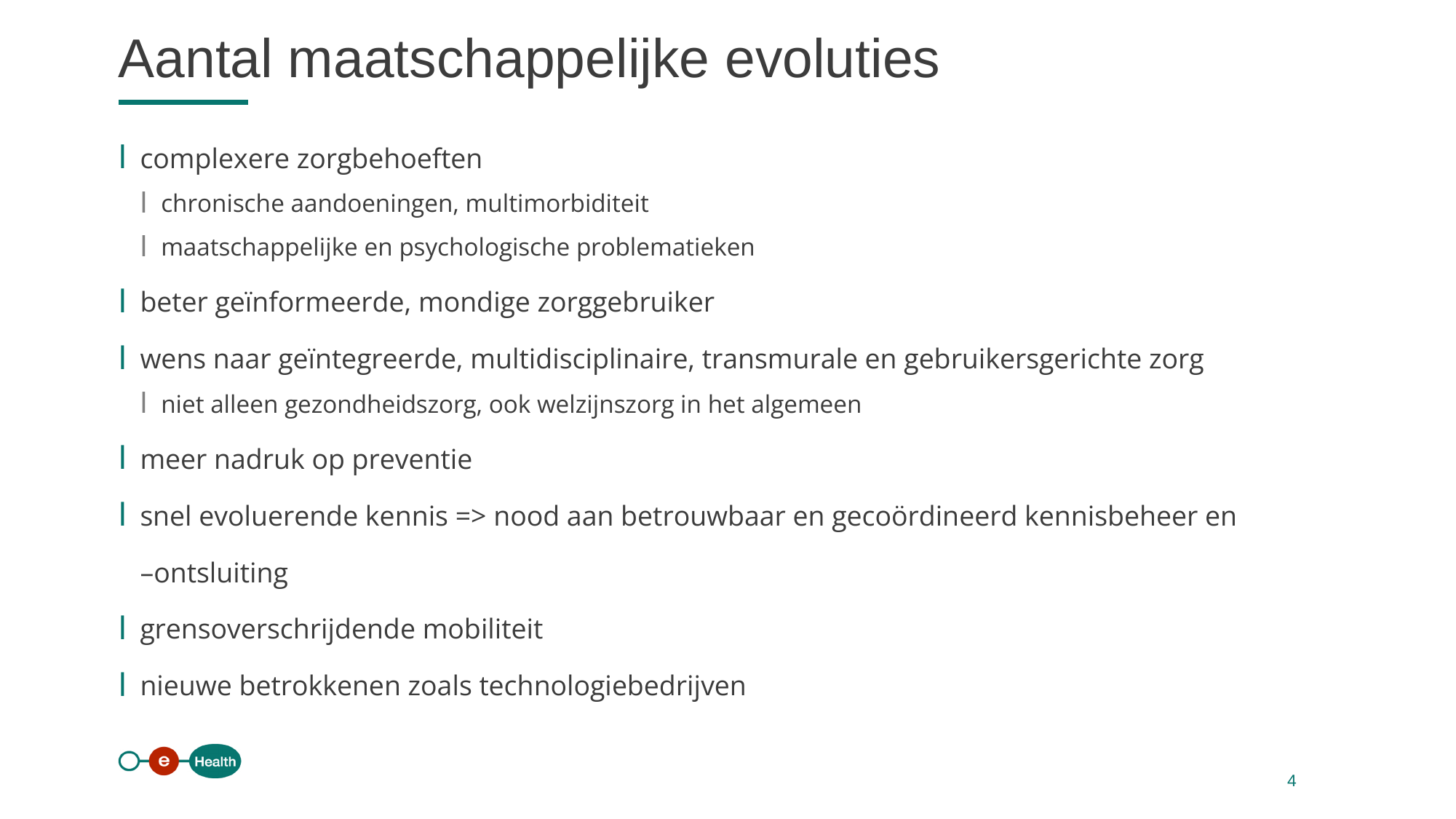

Aantal maatschappelijke evoluties
complexere zorgbehoeften
chronische aandoeningen, multimorbiditeit
maatschappelijke en psychologische problematieken
beter geïnformeerde, mondige zorggebruiker
wens naar geïntegreerde, multidisciplinaire, transmurale en gebruikersgerichte zorg
niet alleen gezondheidszorg, ook welzijnszorg in het algemeen
meer nadruk op preventie
snel evoluerende kennis => nood aan betrouwbaar en gecoördineerd kennisbeheer en
	–ontsluiting
grensoverschrijdende mobiliteit
nieuwe betrokkenen zoals technologiebedrijven